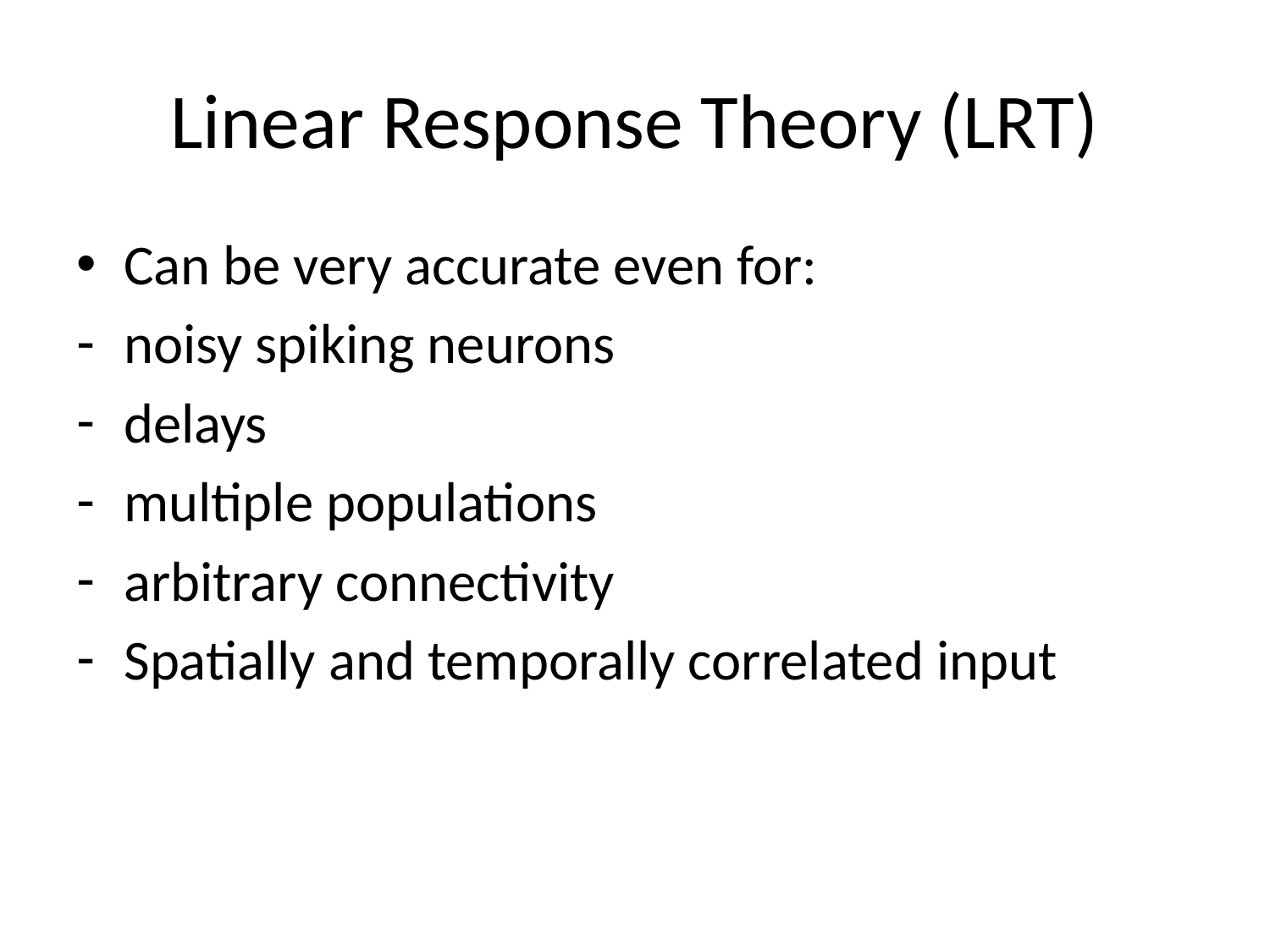

# Linear Response Theory (LRT)
Can be very accurate even for:
noisy spiking neurons
delays
multiple populations
arbitrary connectivity
Spatially and temporally correlated input